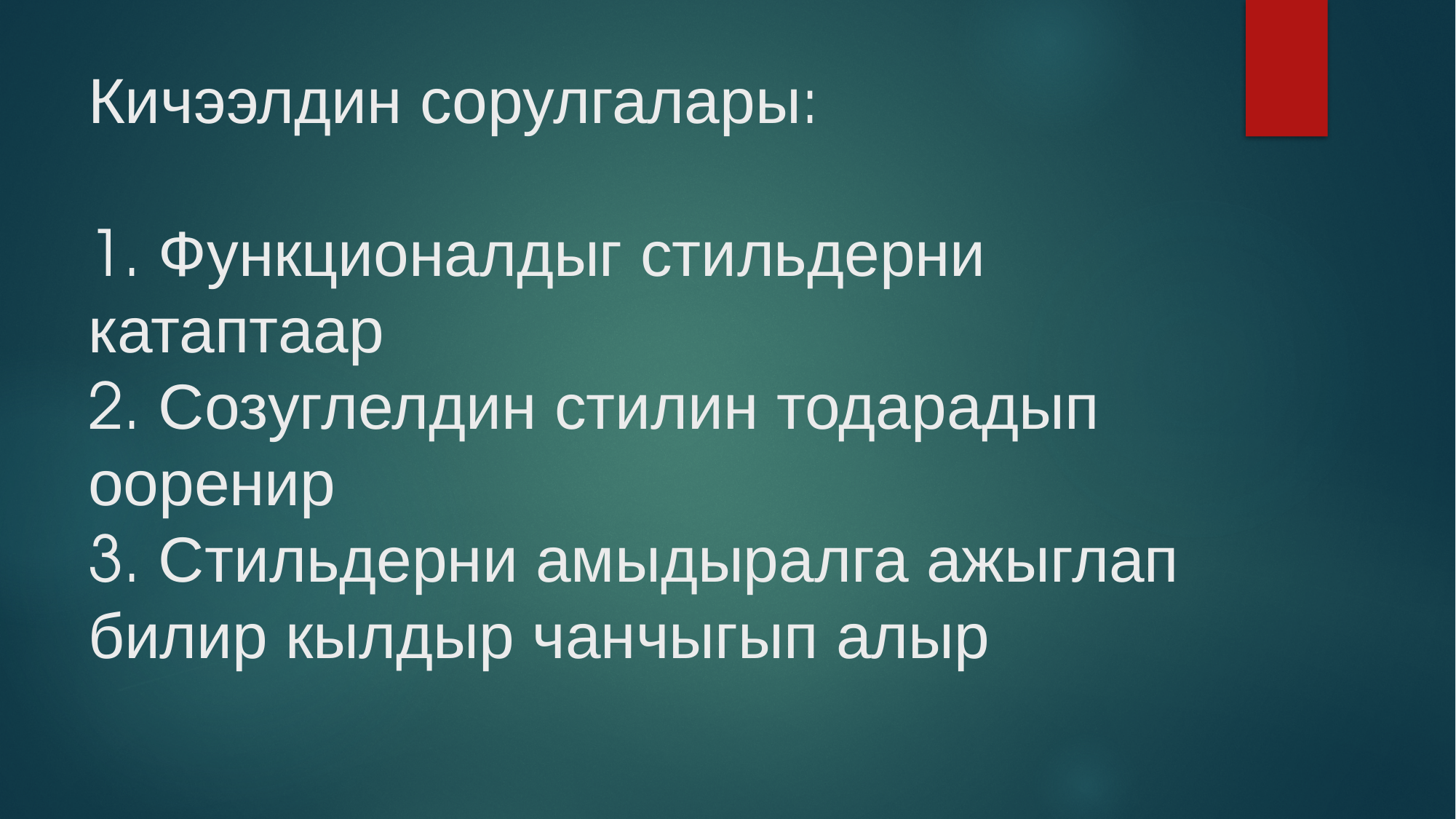

# Кичээлдин сорулгалары: 1. Функционалдыг стильдерни катаптаар 2. Созуглелдин стилин тодарадып ооренир 3. Стильдерни амыдыралга ажыглап билир кылдыр чанчыгып алыр